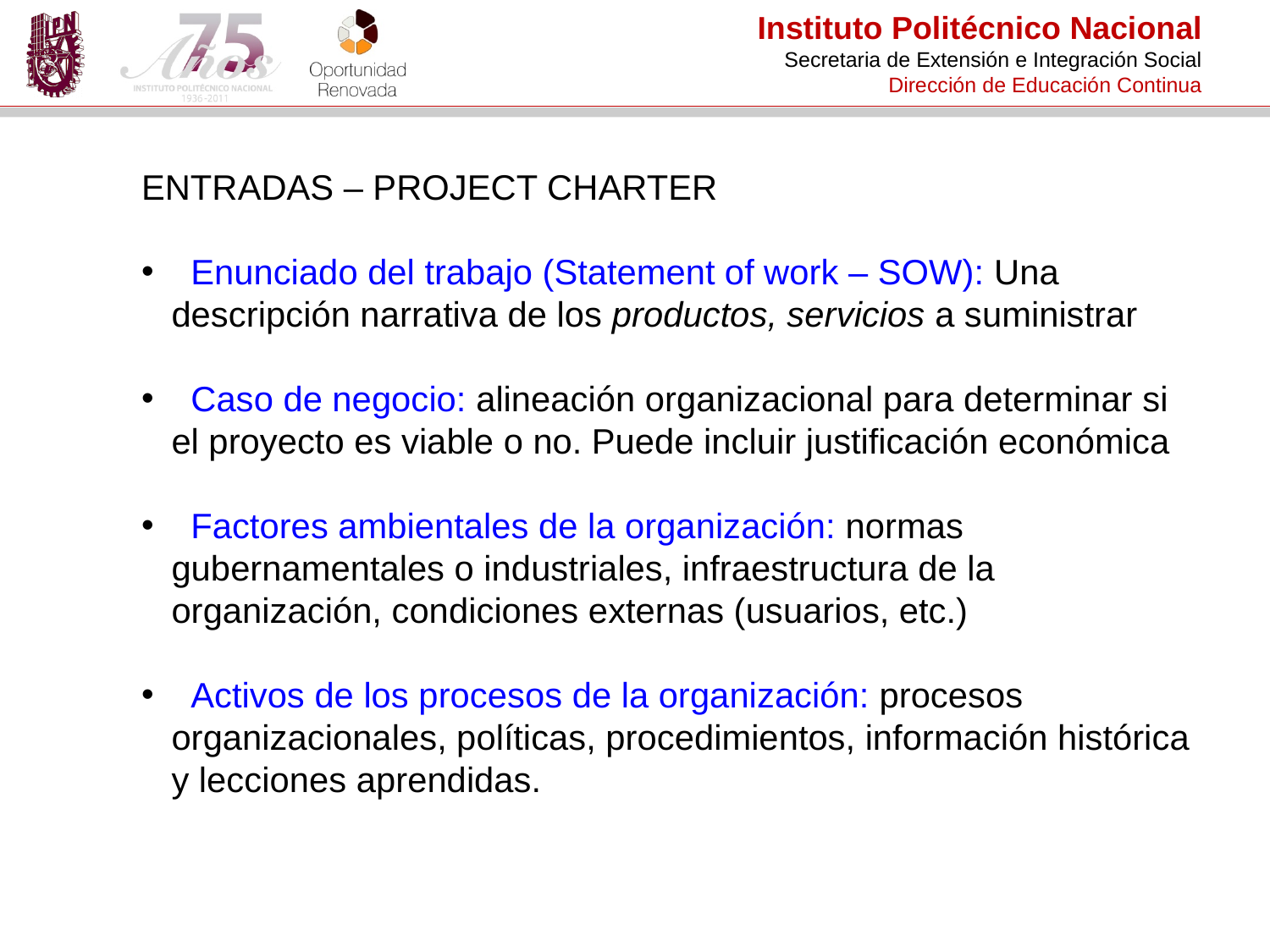

ENTRADAS – PROJECT CHARTER

  Enunciado del trabajo (Statement of work – SOW): Una descripción narrativa de los productos, servicios a suministrar

  Caso de negocio: alineación organizacional para determinar si el proyecto es viable o no. Puede incluir justificación económica

  Factores ambientales de la organización: normas gubernamentales o industriales, infraestructura de la organización, condiciones externas (usuarios, etc.)

  Activos de los procesos de la organización: procesos organizacionales, políticas, procedimientos, información histórica y lecciones aprendidas.